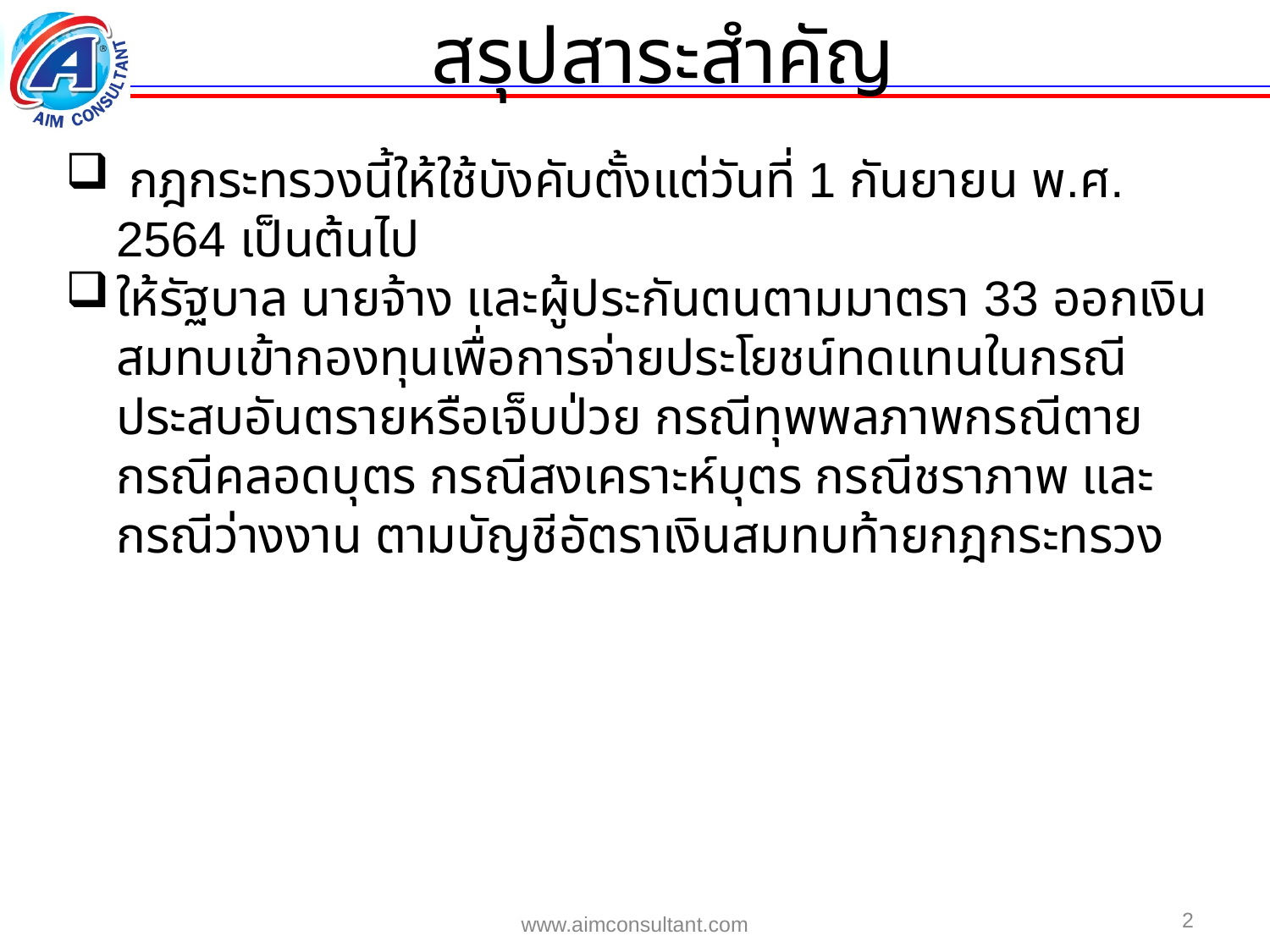

สรุปสาระสำคัญ
 กฎกระทรวงนี้ให้ใช้บังคับตั้งแต่วันที่ 1 กันยายน พ.ศ. 2564 เป็นต้นไป
ให้รัฐบาล นายจ้าง และผู้ประกันตนตามมาตรา 33 ออกเงินสมทบเข้ากองทุนเพื่อการจ่ายประโยชน์ทดแทนในกรณีประสบอันตรายหรือเจ็บป่วย กรณีทุพพลภาพกรณีตาย กรณีคลอดบุตร กรณีสงเคราะห์บุตร กรณีชราภาพ และกรณีว่างงาน ตามบัญชีอัตราเงินสมทบท้ายกฎกระทรวง
2
www.aimconsultant.com